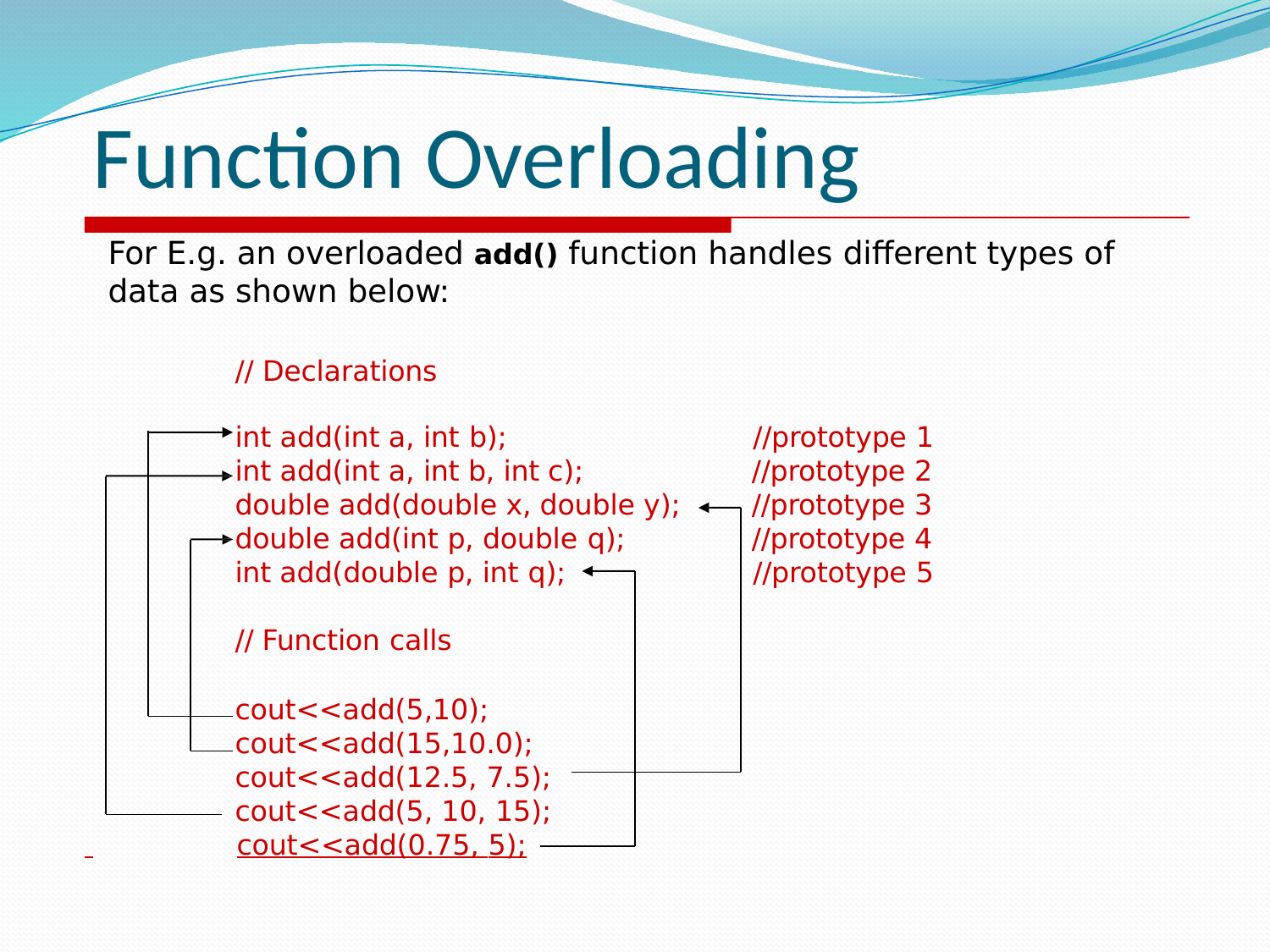

# Function Overloading

For E.g. an overloaded add() function handles different types of  data as shown below:

// Declarations
int add(int a, int b);
int add(int a, int b, int c);  double add(double x, double y);  double add(int p, double q);
//prototype 1
//prototype 2
//prototype 3
//prototype 4
//prototype 5

int add(double p, int q);

// Function calls

cout<<add(5,10);  cout<<add(15,10.0);  cout<<add(12.5, 7.5);
cout<<add(5, 10, 15);
 	cout<<add(0.75, 5);